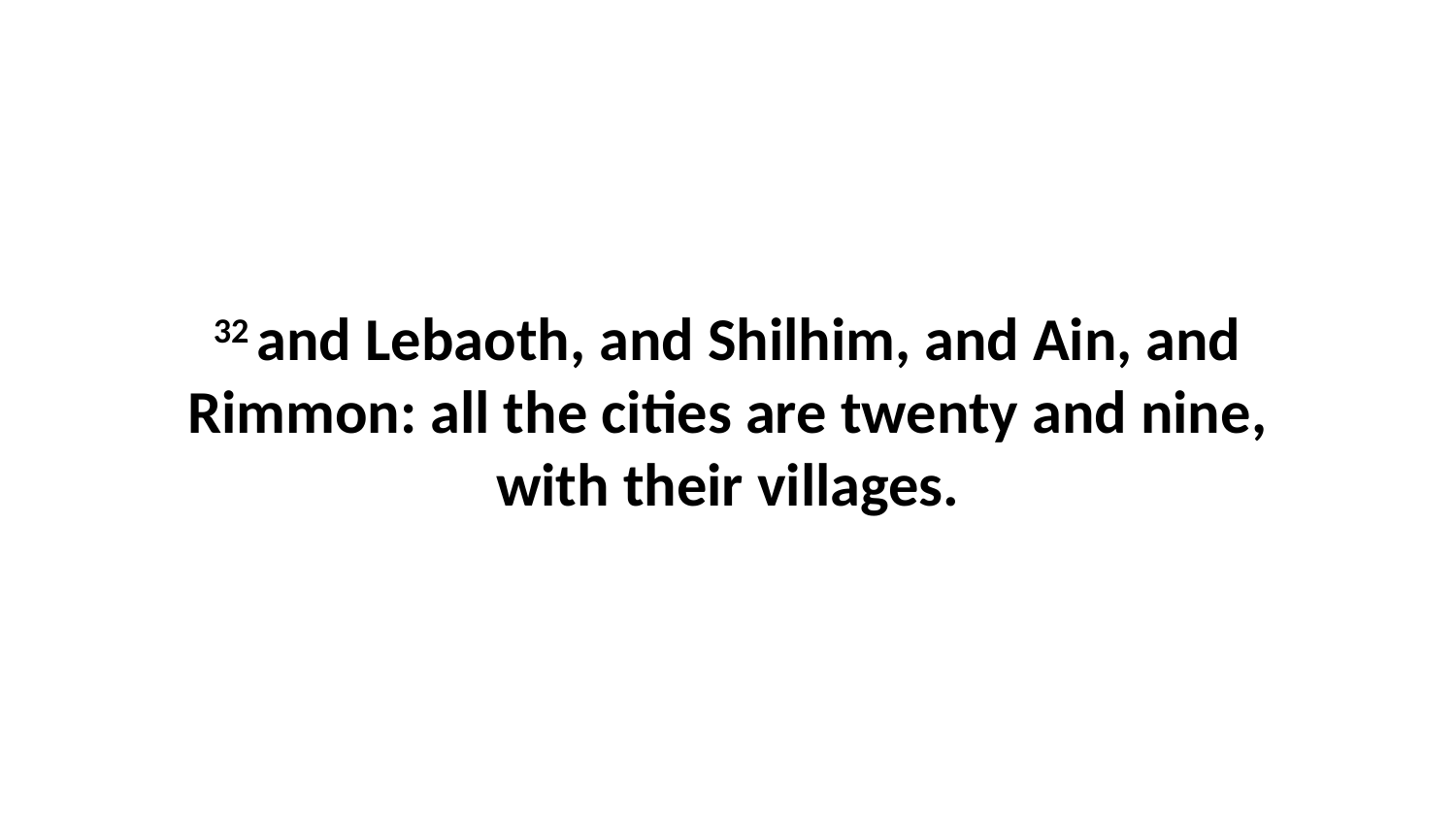

32 and Lebaoth, and Shilhim, and Ain, and Rimmon: all the cities are twenty and nine, with their villages.